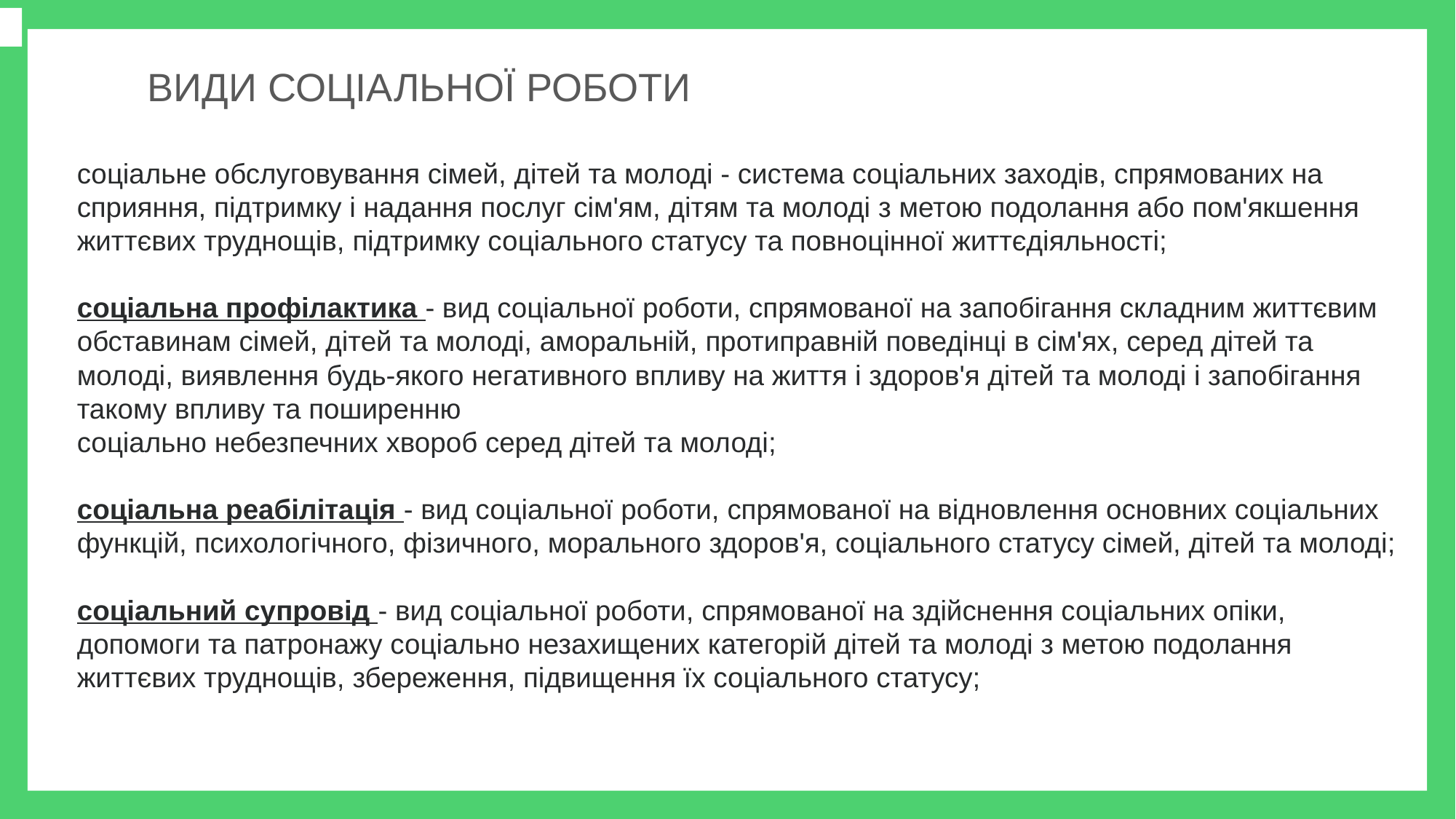

# ВИДИ СОЦІАЛЬНОЇ РОБОТИ
соціальне обслуговування сімей, дітей та молоді - система соціальних заходів, спрямованих на сприяння, підтримку і надання послуг сім'ям, дітям та молоді з метою подолання або пом'якшення
життєвих труднощів, підтримку соціального статусу та повноцінної життєдіяльності;

соціальна профілактика - вид соціальної роботи, спрямованої на запобігання складним життєвим обставинам сімей, дітей та молоді, аморальній, протиправній поведінці в сім'ях, серед дітей та молоді, виявлення будь-якого негативного впливу на життя і здоров'я дітей та молоді і запобігання такому впливу та поширенню
соціально небезпечних хвороб серед дітей та молоді;
соціальна реабілітація - вид соціальної роботи, спрямованої на відновлення основних соціальних функцій, психологічного, фізичного, морального здоров'я, соціального статусу сімей, дітей та молоді;
соціальний супровід - вид соціальної роботи, спрямованої на здійснення соціальних опіки, допомоги та патронажу соціально незахищених категорій дітей та молоді з метою подолання життєвих труднощів, збереження, підвищення їх соціального статусу;